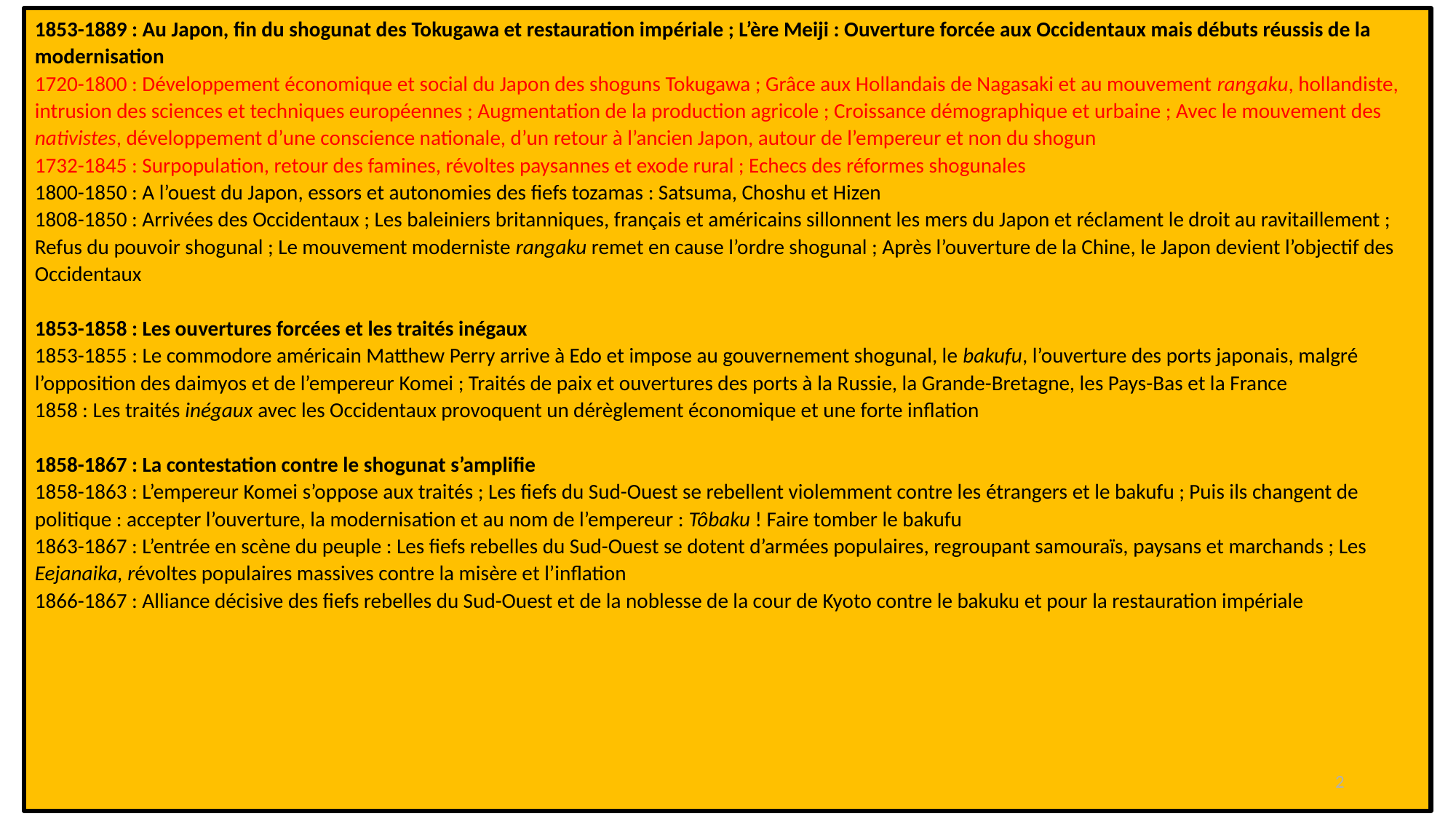

1853-1889 : Au Japon, fin du shogunat des Tokugawa et restauration impériale ; L’ère Meiji : Ouverture forcée aux Occidentaux mais débuts réussis de la modernisation
1720-1800 : Développement économique et social du Japon des shoguns Tokugawa ; Grâce aux Hollandais de Nagasaki et au mouvement rangaku, hollandiste, intrusion des sciences et techniques européennes ; Augmentation de la production agricole ; Croissance démographique et urbaine ; Avec le mouvement des nativistes, développement d’une conscience nationale, d’un retour à l’ancien Japon, autour de l’empereur et non du shogun
1732-1845 : Surpopulation, retour des famines, révoltes paysannes et exode rural ; Echecs des réformes shogunales
1800-1850 : A l’ouest du Japon, essors et autonomies des fiefs tozamas : Satsuma, Choshu et Hizen
1808-1850 : Arrivées des Occidentaux ; Les baleiniers britanniques, français et américains sillonnent les mers du Japon et réclament le droit au ravitaillement ; Refus du pouvoir shogunal ; Le mouvement moderniste rangaku remet en cause l’ordre shogunal ; Après l’ouverture de la Chine, le Japon devient l’objectif des Occidentaux

1853-1858 : Les ouvertures forcées et les traités inégaux
1853-1855 : Le commodore américain Matthew Perry arrive à Edo et impose au gouvernement shogunal, le bakufu, l’ouverture des ports japonais, malgré l’opposition des daimyos et de l’empereur Komei ; Traités de paix et ouvertures des ports à la Russie, la Grande-Bretagne, les Pays-Bas et la France
1858 : Les traités inégaux avec les Occidentaux provoquent un dérèglement économique et une forte inflation

1858-1867 : La contestation contre le shogunat s’amplifie
1858-1863 : L’empereur Komei s’oppose aux traités ; Les fiefs du Sud-Ouest se rebellent violemment contre les étrangers et le bakufu ; Puis ils changent de politique : accepter l’ouverture, la modernisation et au nom de l’empereur : Tôbaku ! Faire tomber le bakufu
1863-1867 : L’entrée en scène du peuple : Les fiefs rebelles du Sud-Ouest se dotent d’armées populaires, regroupant samouraïs, paysans et marchands ; Les Eejanaika, révoltes populaires massives contre la misère et l’inflation
1866-1867 : Alliance décisive des fiefs rebelles du Sud-Ouest et de la noblesse de la cour de Kyoto contre le bakuku et pour la restauration impériale
2